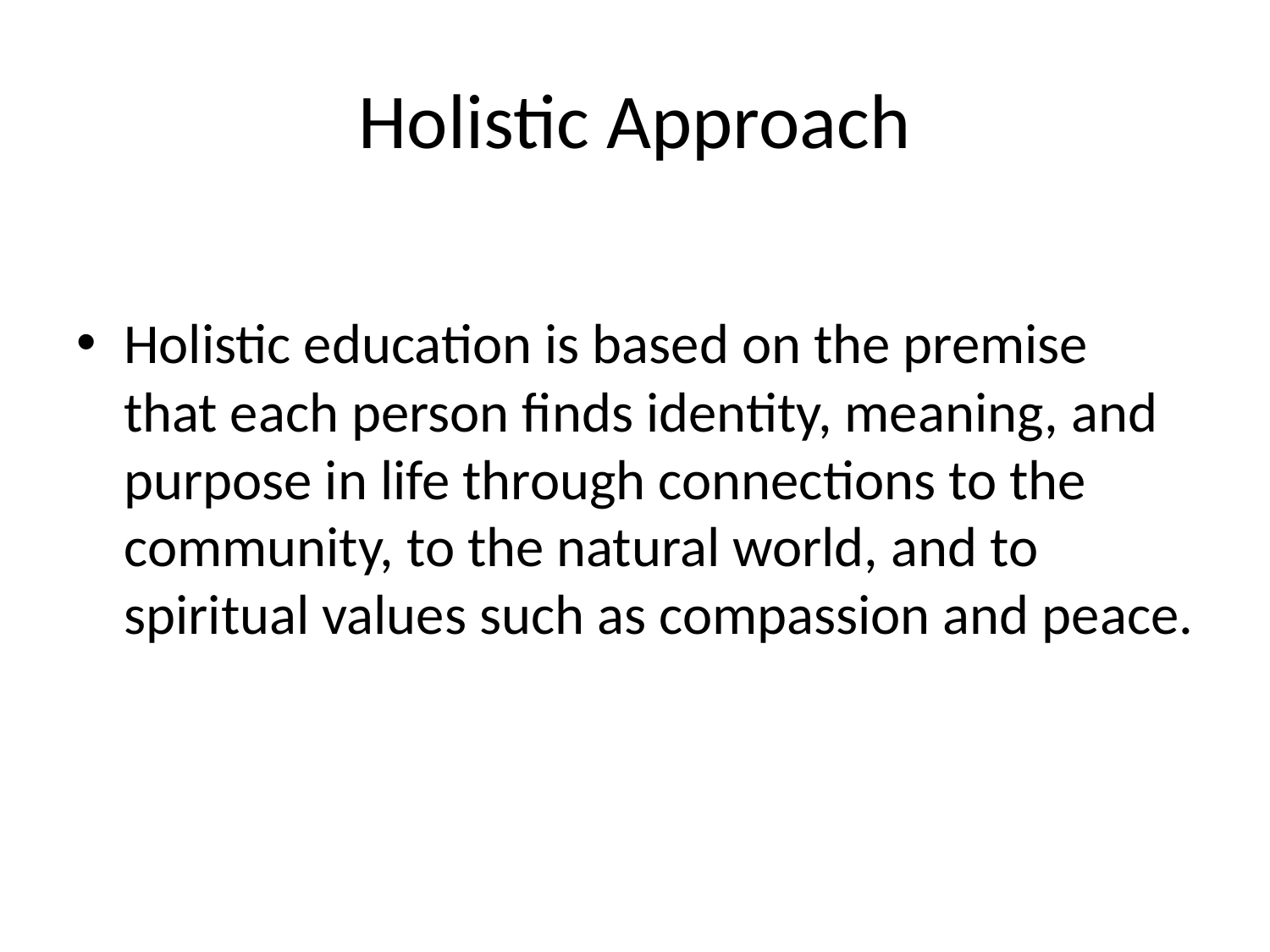

# Holistic Approach

Holistic education is based on the premise that each person finds identity, meaning, and purpose in life through connections to the community, to the natural world, and to spiritual values such as compassion and peace.